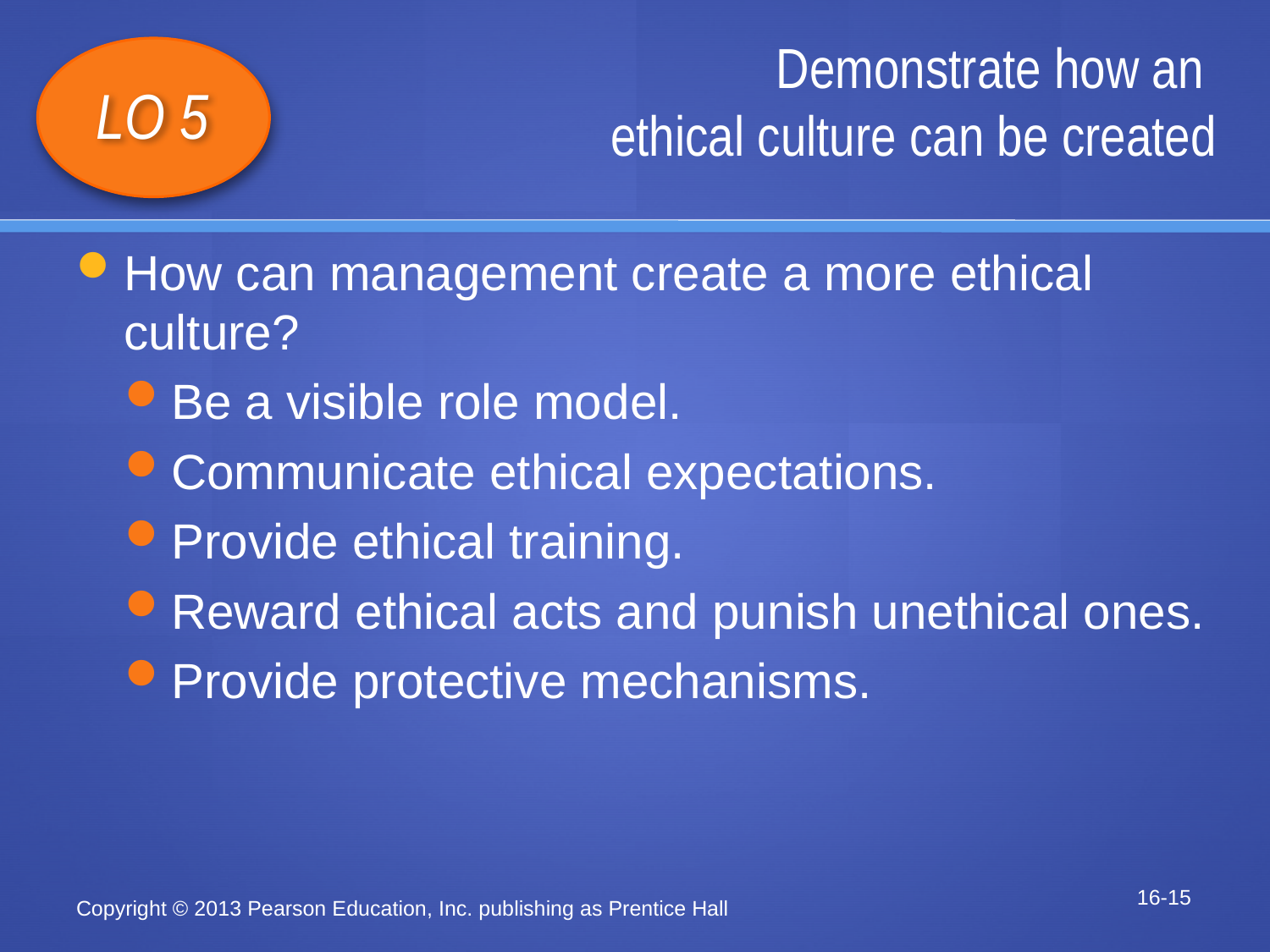

# Demonstrate how an ethical culture can be created

LO 5
How can management create a more ethical culture?
Be a visible role model.
Communicate ethical expectations.
Provide ethical training.
Reward ethical acts and punish unethical ones.
Provide protective mechanisms.
16-15
Copyright © 2013 Pearson Education, Inc. publishing as Prentice Hall
1